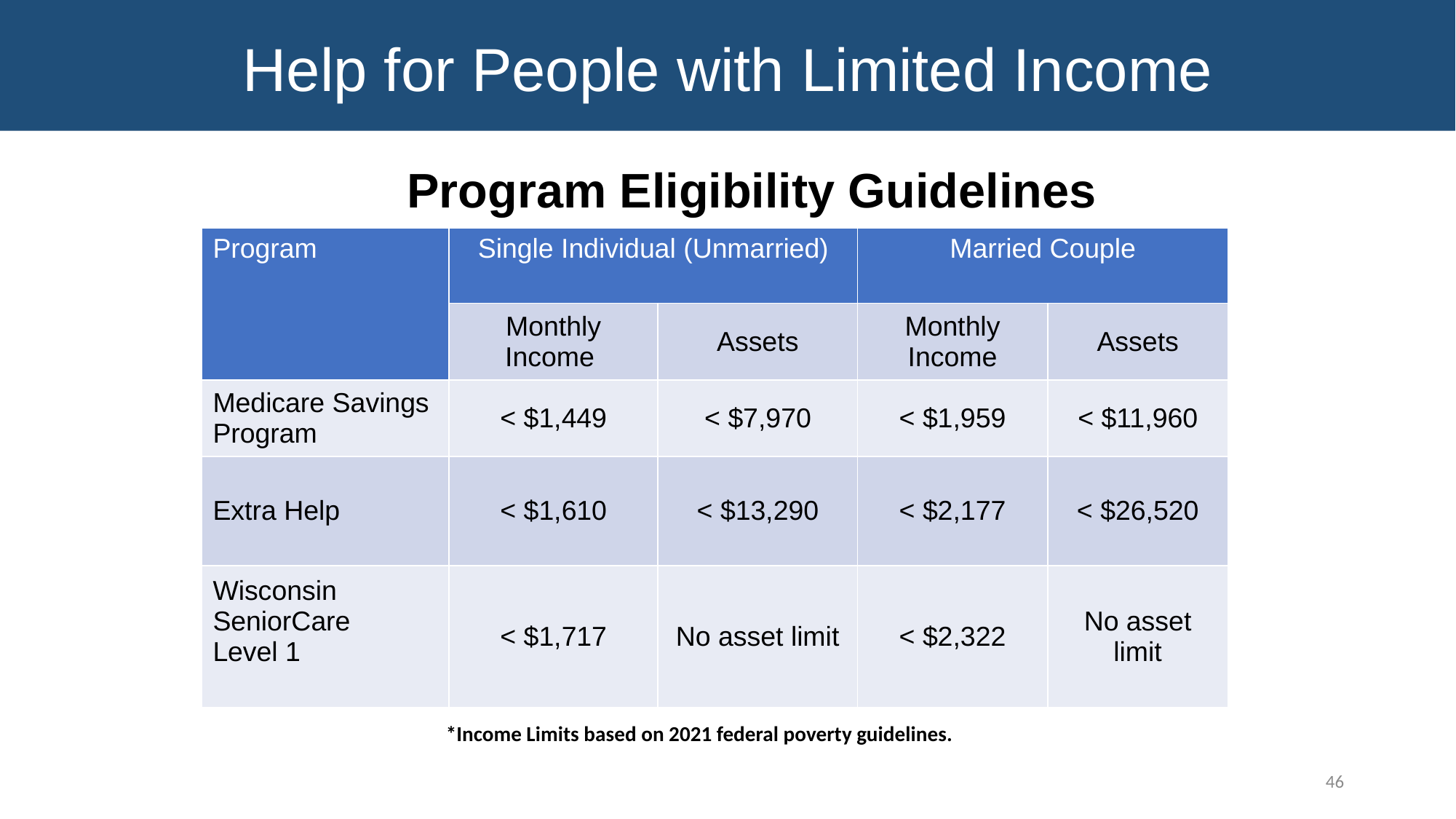

Help for People with Limited Income

Program Eligibility Guidelines
| Program | Single Individual (Unmarried) |  | Married Couple |  |
| --- | --- | --- | --- | --- |
|  | Monthly Income | Assets | Monthly Income | Assets |
| Medicare Savings Program | < $1,449 | < $7,970 | < $1,959 | < $11,960 |
| Extra Help | < $1,610 | < $13,290 | < $2,177 | < $26,520 |
| Wisconsin SeniorCare Level 1 | < $1,717 | No asset limit | < $2,322 | No asset limit |
*Income Limits based on 2021 federal poverty guidelines.

46